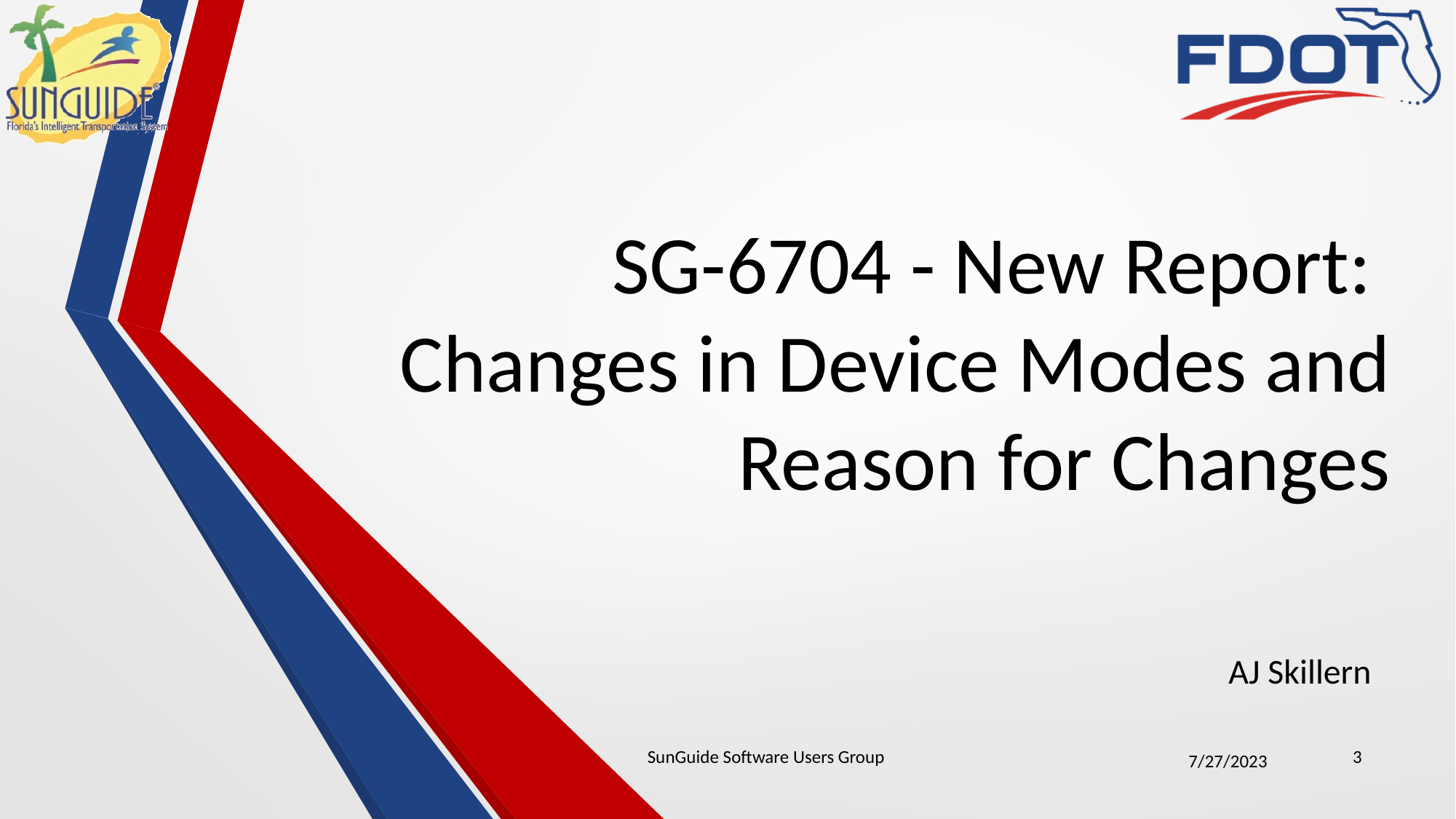

# SG-6704 - New Report: Changes in Device Modes and Reason for Changes

AJ Skillern
SunGuide Software Users Group
3
7/27/2023